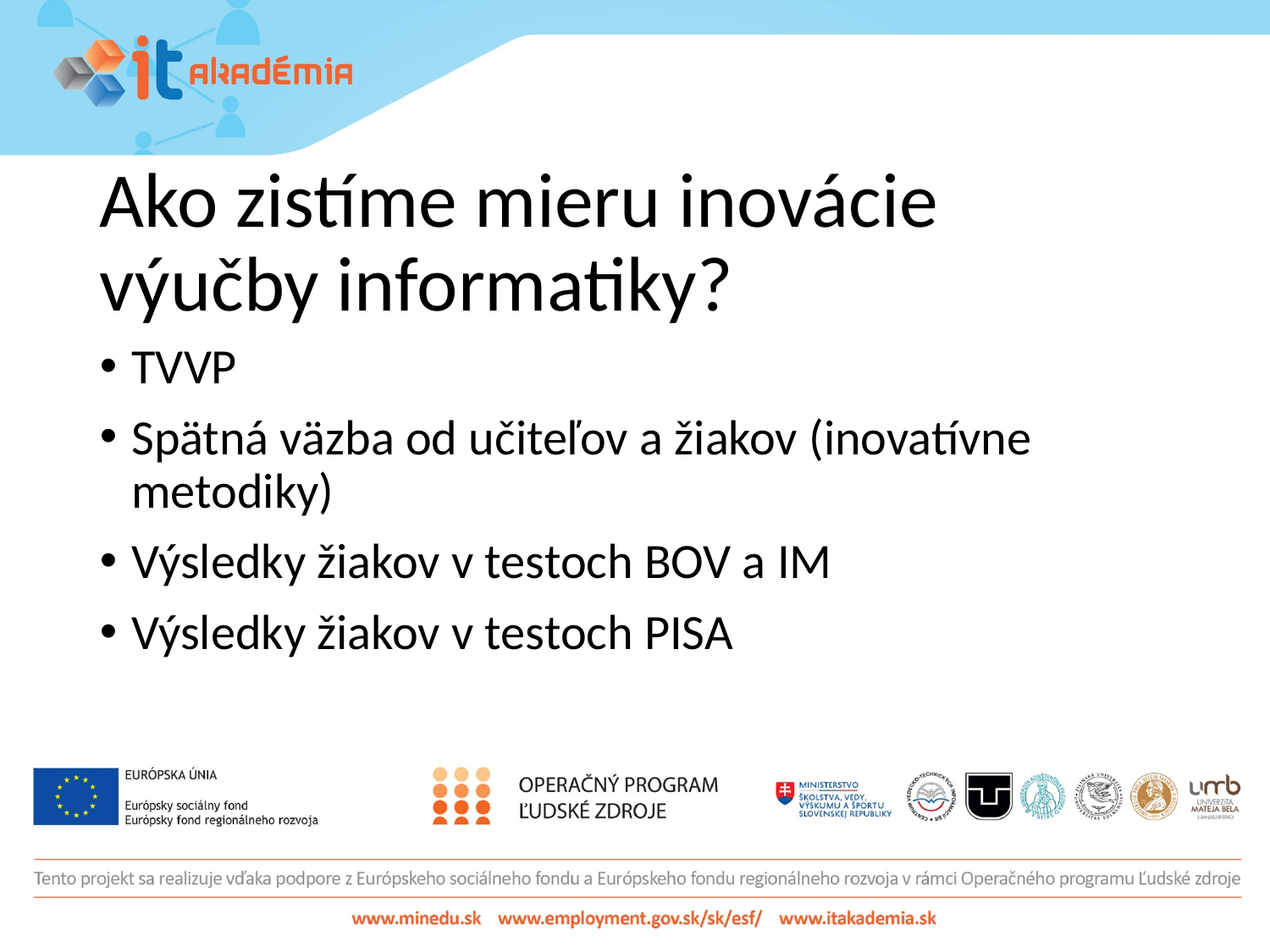

# Ako zistíme mieru inovácie výučby informatiky?
TVVP
Spätná väzba od učiteľov a žiakov (inovatívne metodiky)
Výsledky žiakov v testoch BOV a IM
Výsledky žiakov v testoch PISA